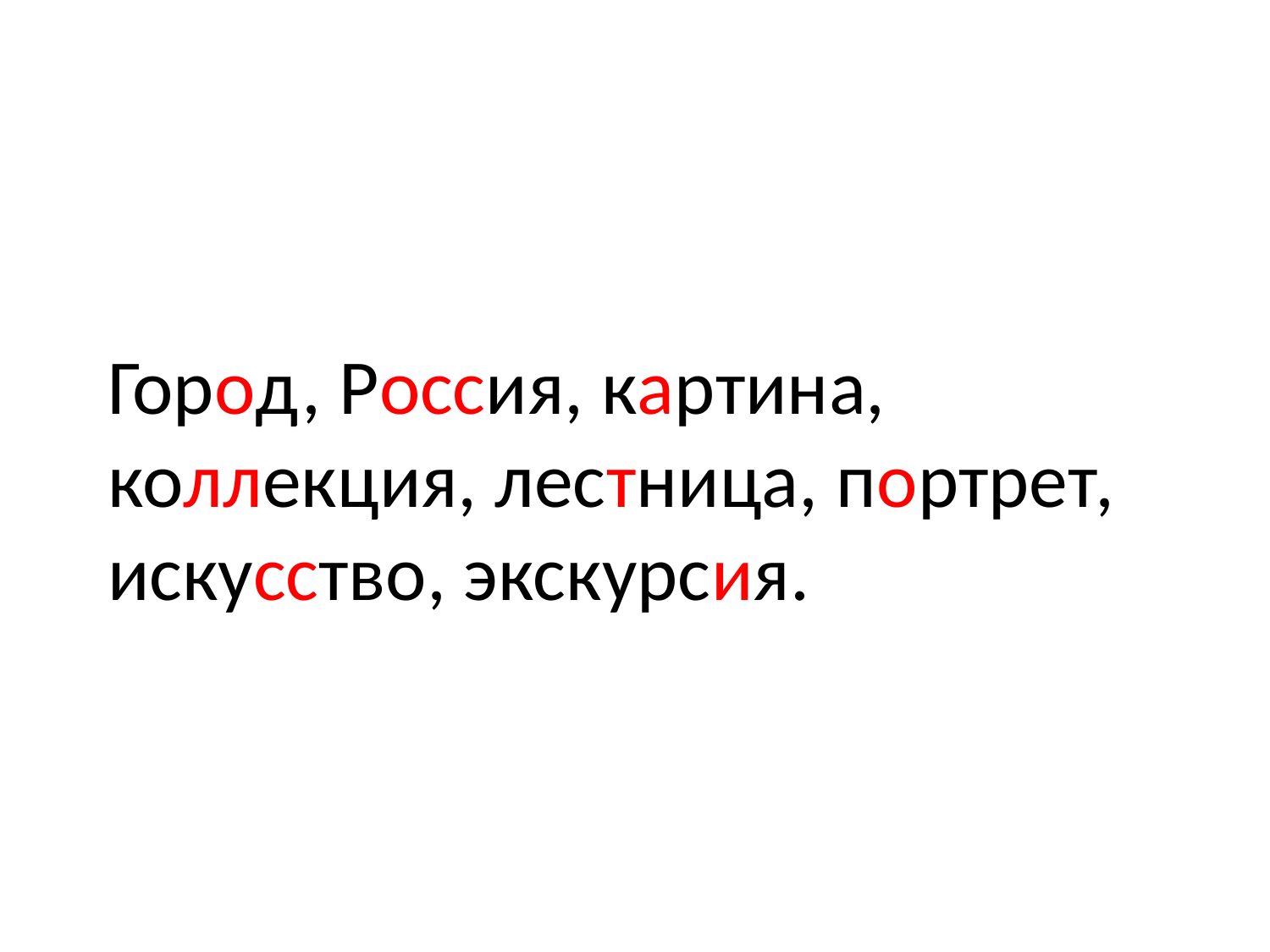

# Город, Россия, картина, коллекция, лестница, портрет, искусство, экскурсия.